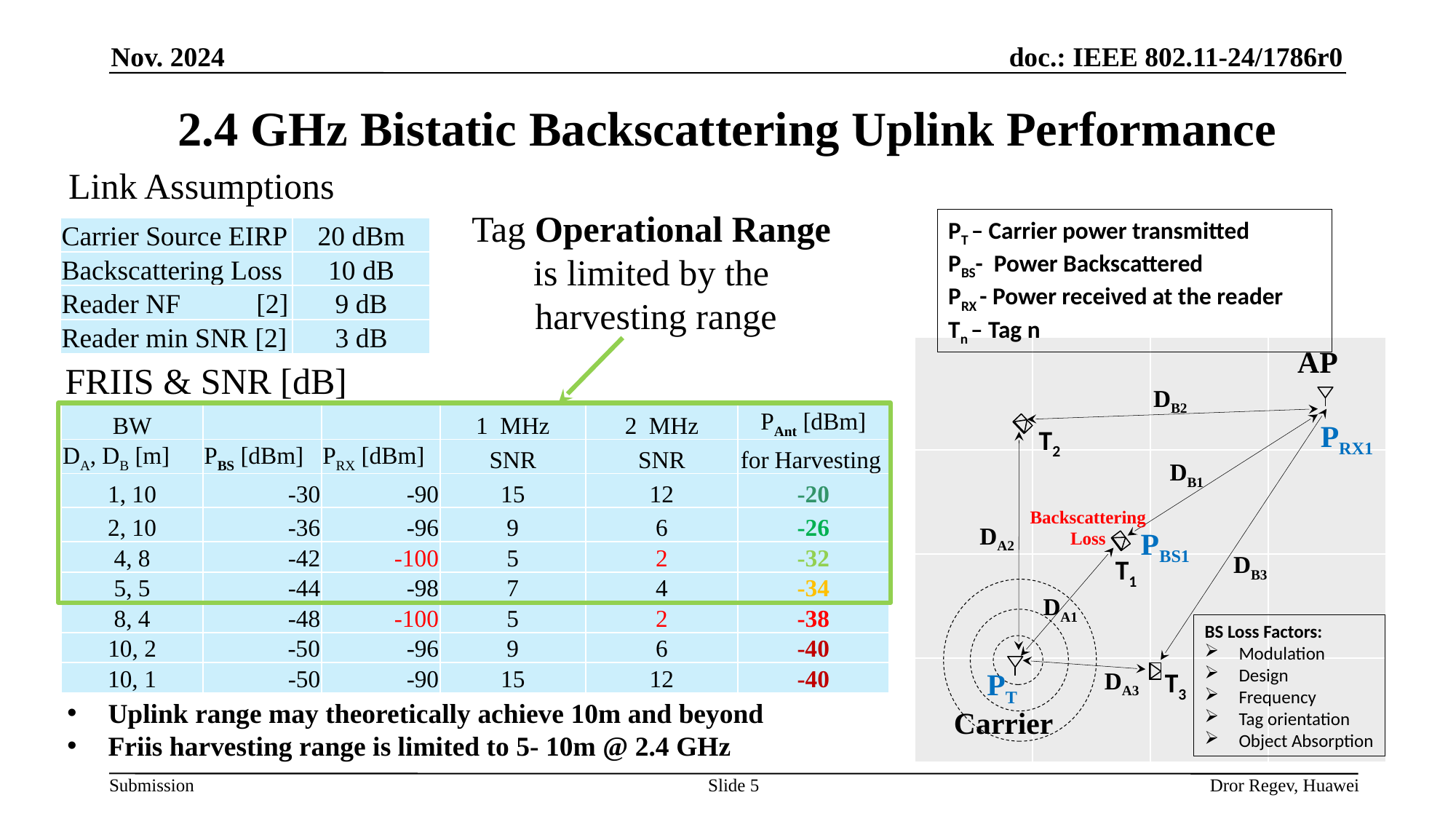

Nov. 2024
# 2.4 GHz Bistatic Backscattering Uplink Performance
Link Assumptions
Tag Operational Range
is limited by the
harvesting range
PT – Carrier power transmitted
PBS-  Power Backscattered
PRX - Power received at the reader
Tn – Tag n
| Carrier Source EIRP | 20 dBm |
| --- | --- |
| Backscattering Loss | 10 dB |
| Reader NF [2] | 9 dB |
| Reader min SNR [2] | 3 dB |
|  |  |  |  |
| --- | --- | --- | --- |
|  |  |  |  |
|  |  |  |  |
|  |  |  |  |
AP
FRIIS & SNR [dB]
DB2

| BW |  |  | 1 MHz | 2 MHz | PAnt [dBm] |
| --- | --- | --- | --- | --- | --- |
| DA, DB [m] | PBS [dBm] | PRX [dBm] | SNR | SNR | for Harvesting |
| 1, 10 | -30 | -90 | 15 | 12 | -20 |
| 2, 10 | -36 | -96 | 9 | 6 | -26 |
| 4, 8 | -42 | -100 | 5 | 2 | -32 |
| 5, 5 | -44 | -98 | 7 | 4 | -34 |
| 8, 4 | -48 | -100 | 5 | 2 | -38 |
| 10, 2 | -50 | -96 | 9 | 6 | -40 |
| 10, 1 | -50 | -90 | 15 | 12 | -40 |
PRX1
T2

DB1
Backscattering Loss
DA2
PBS1

DB3
T1

DA1
BS Loss Factors:
Modulation
Design
Frequency
Tag orientation
Object Absorption

DA3
PT
T3

Uplink range may theoretically achieve 10m and beyond
Friis harvesting range is limited to 5- 10m @ 2.4 GHz
Carrier
Slide 5
Dror Regev, Huawei